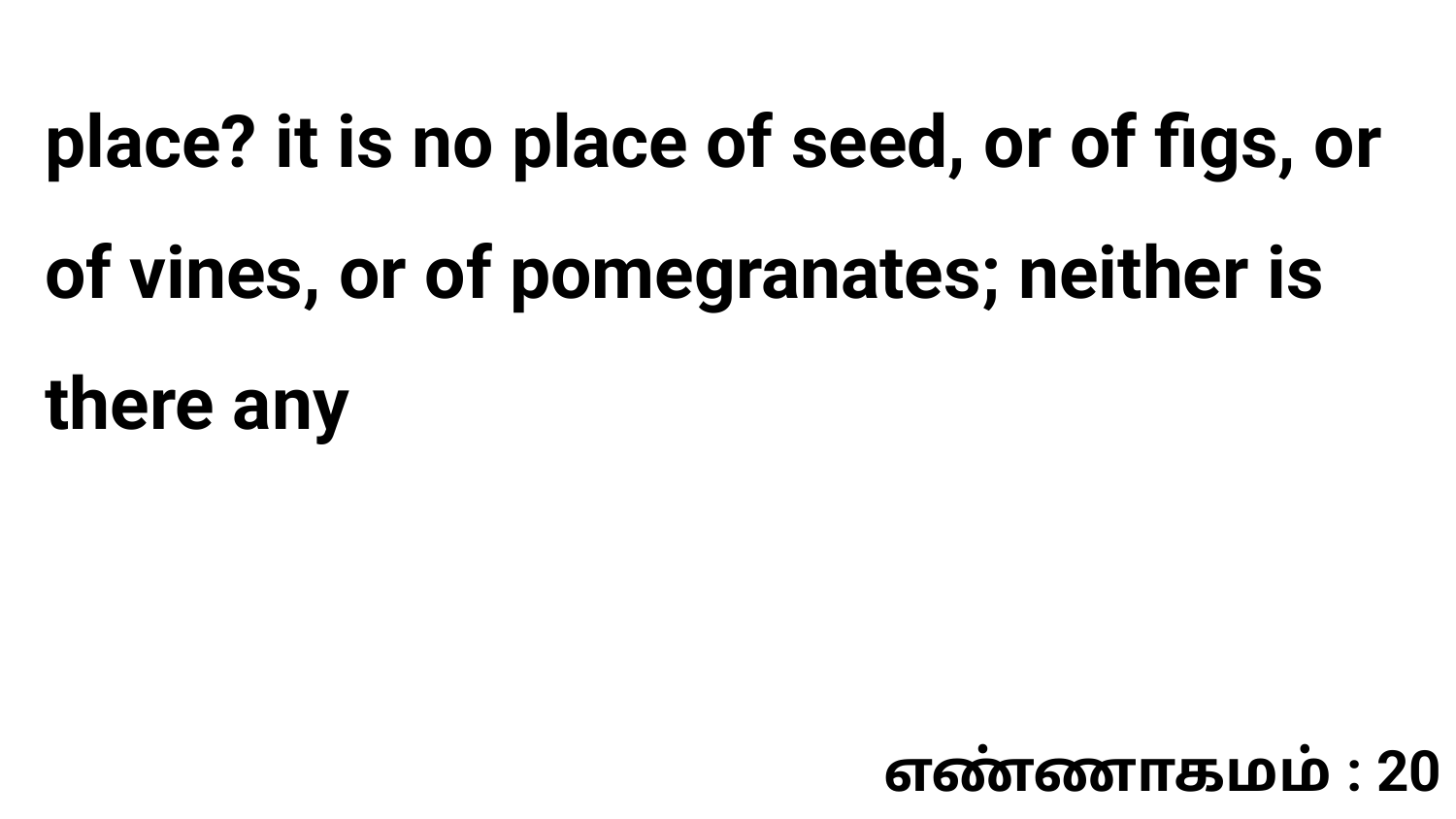

place? it is no place of seed, or of figs, or of vines, or of pomegranates; neither is there any
எண்ணாகமம் : 20